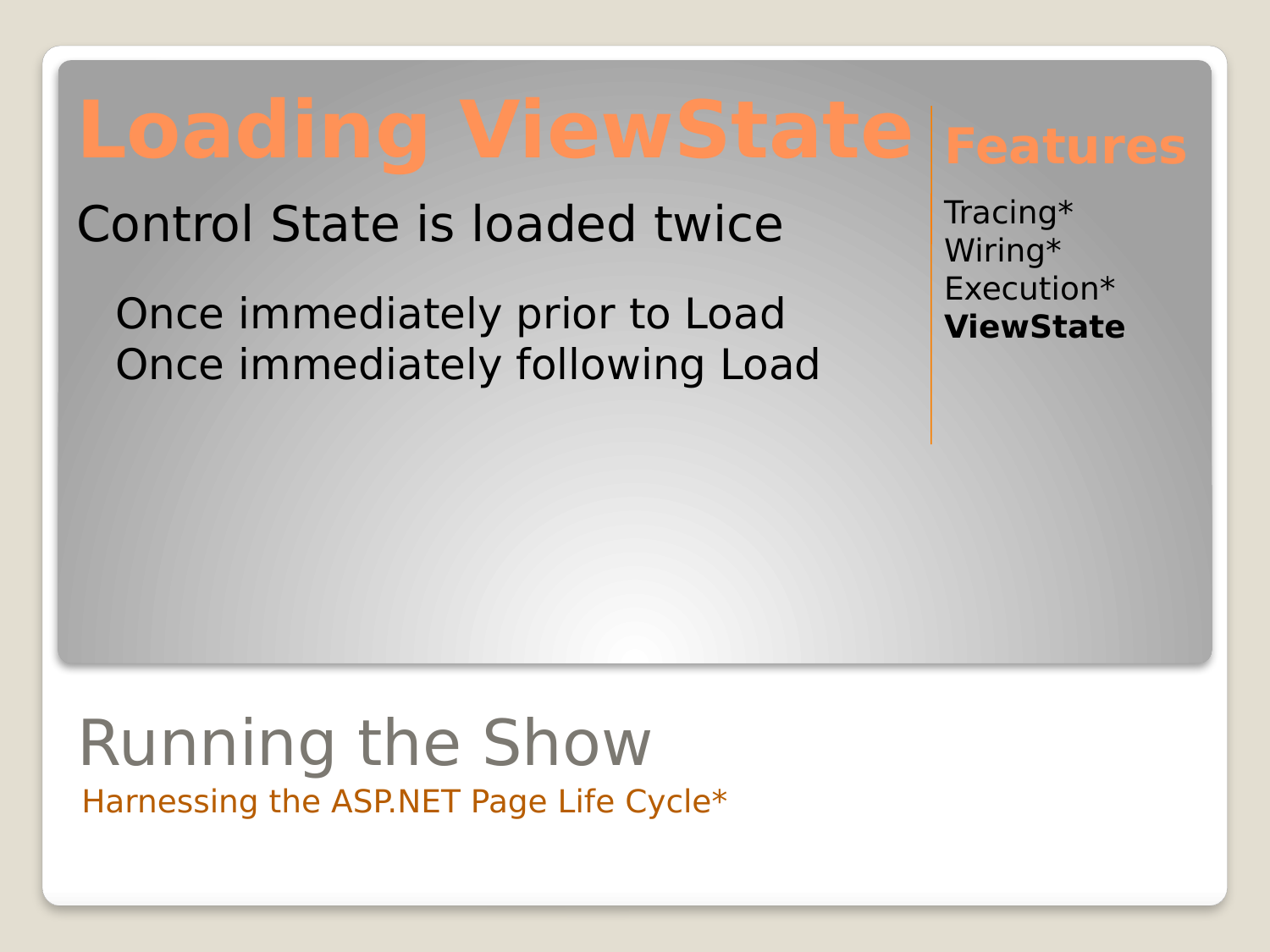

Loading ViewState
Features
Control State is loaded twice
Once immediately prior to Load
Once immediately following Load
Tracing*
Wiring*
Execution*
ViewState
# Running the Show
Harnessing the ASP.NET Page Life Cycle*